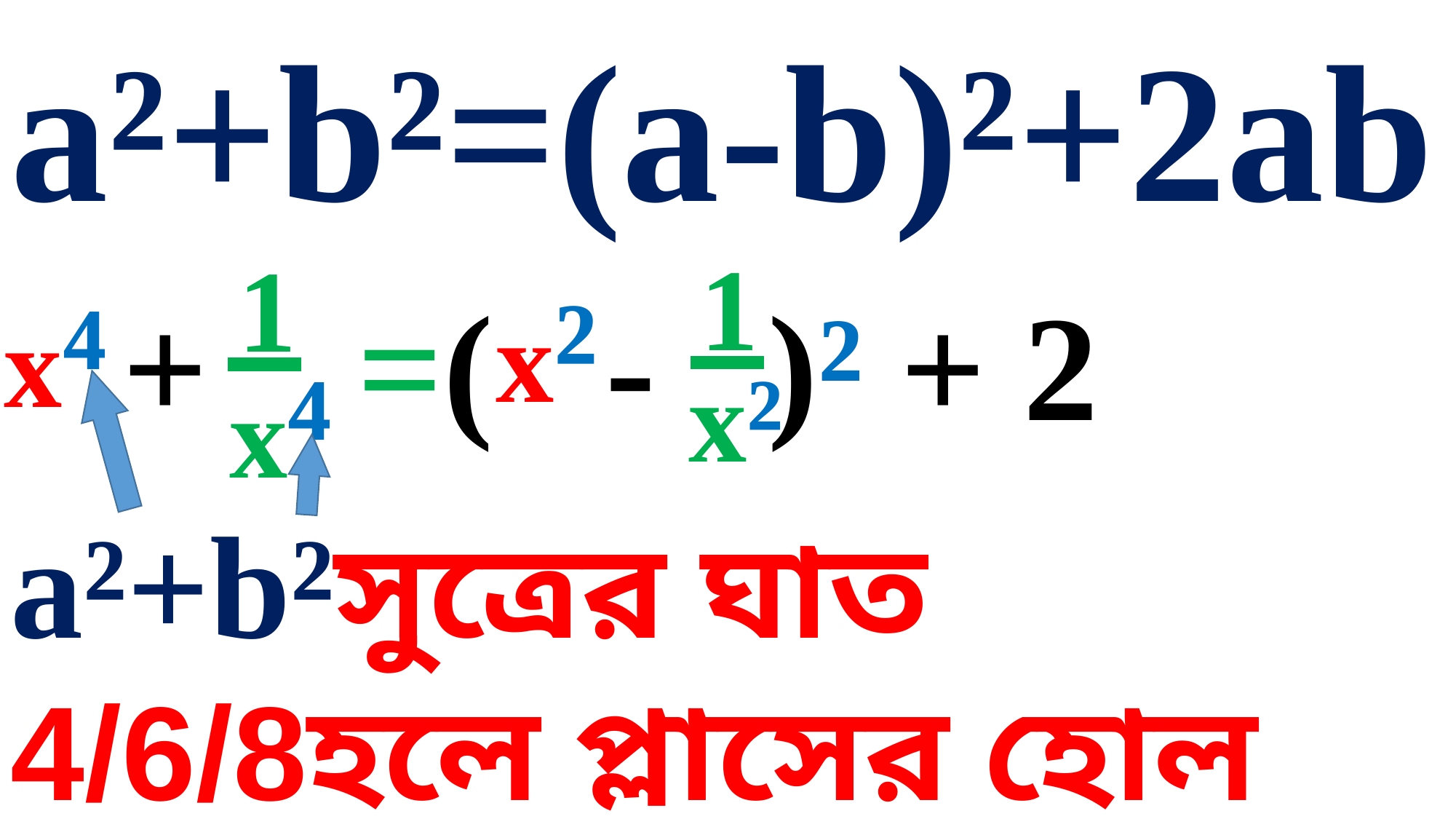

a²+b²=(a-b)²+2ab
1
x²

x²
1
x⁴

x⁴
   +    =(   -   )² + 2

a²+b²সুত্রের ঘাত 4/6/8হলে প্লাসের হোল স্কয়ার দিয়ে লিখবো।